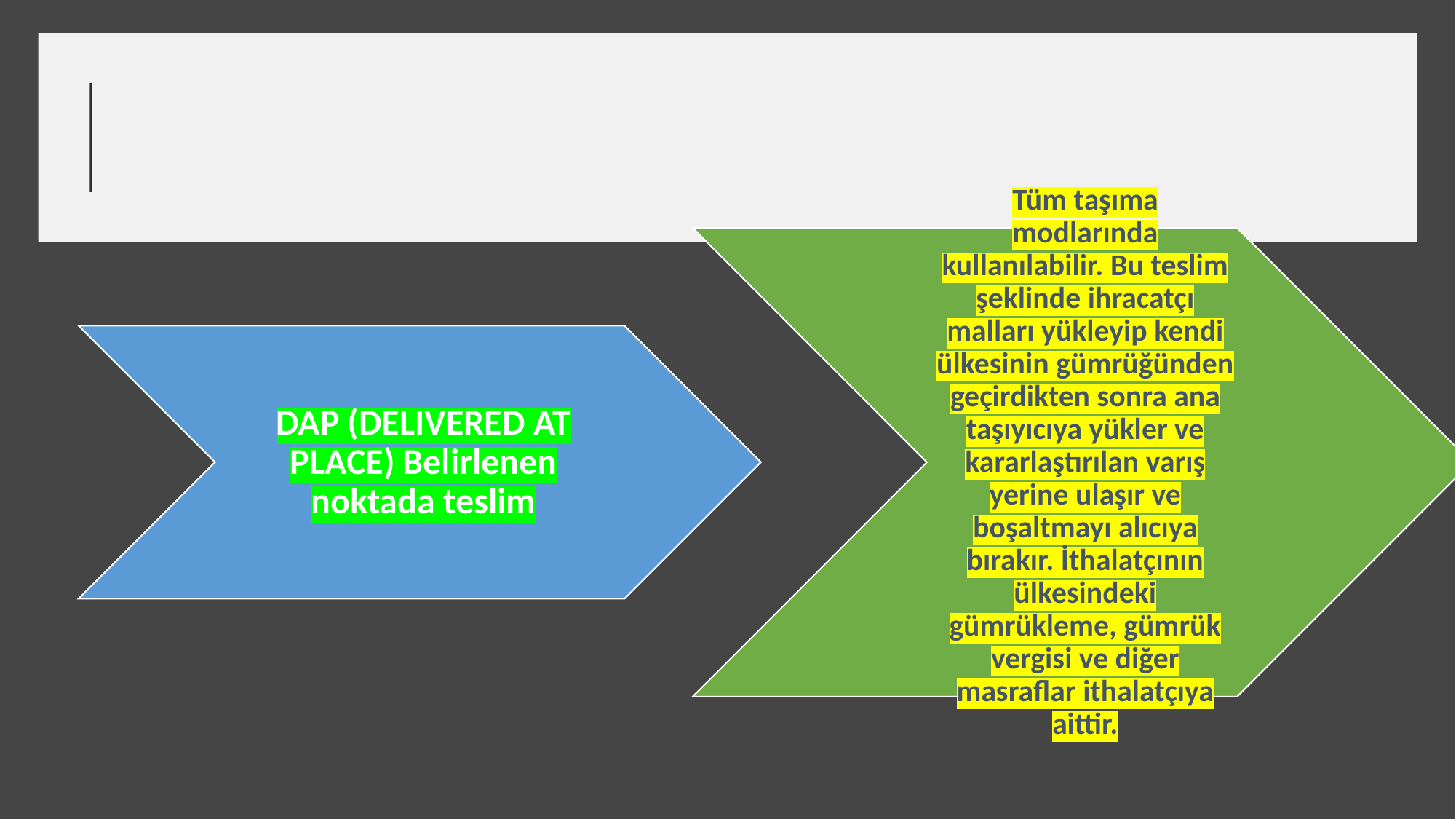

DAP (DELIVERED AT PLACE) Belirlenen noktada teslim
Tüm taşıma modlarında kullanılabilir. Bu teslim şeklinde ihracatçı malları yükleyip kendi ülkesinin gümrüğünden geçirdikten sonra ana taşıyıcıya yükler ve kararlaştırılan varış yerine ulaşır ve boşaltmayı alıcıya bırakır. İthalatçının ülkesindeki gümrükleme, gümrük vergisi ve diğer masraflar ithalatçıya aittir.